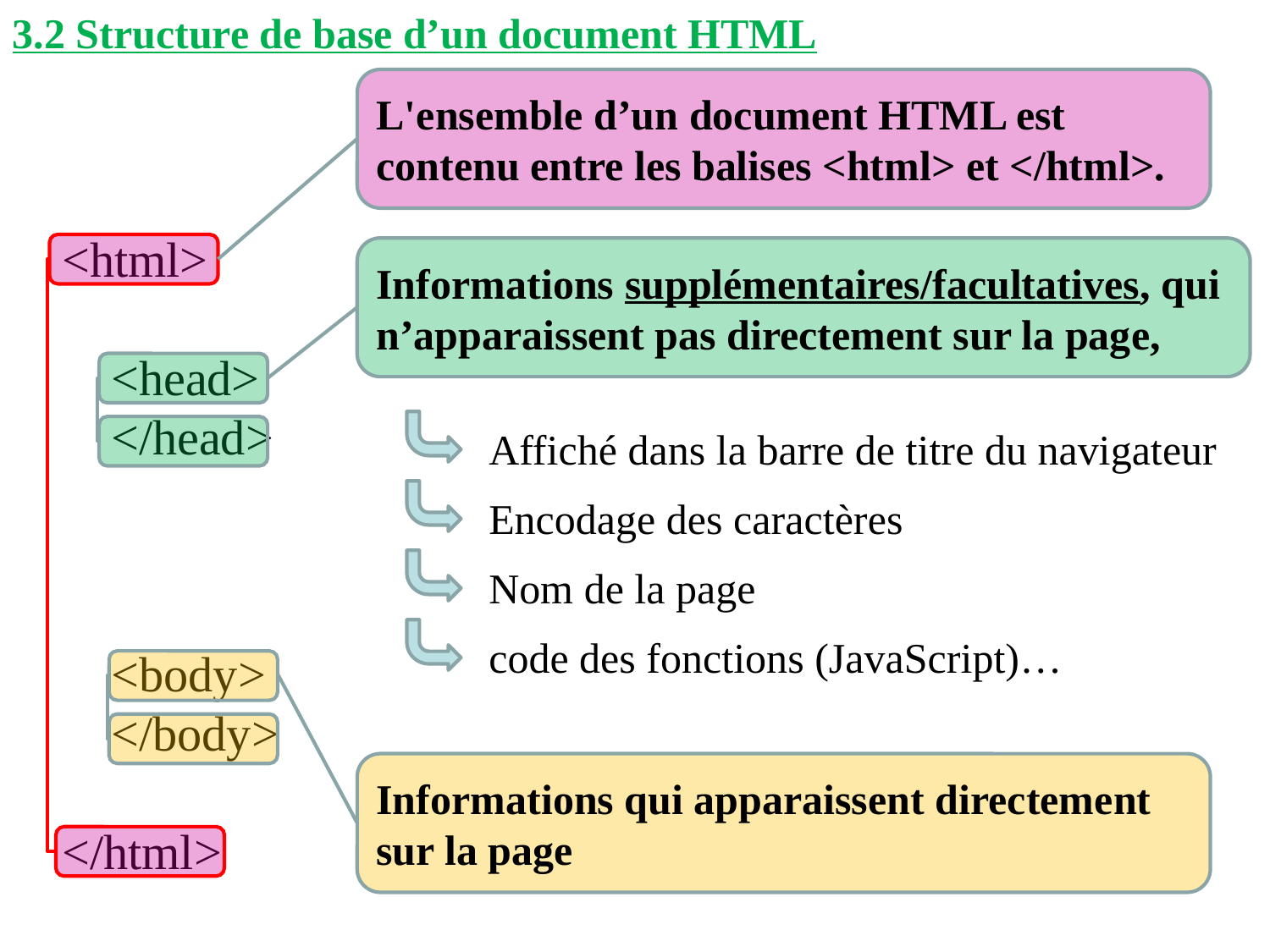

3.2 Structure de base d’un document HTML

L'ensemble d’un document HTML est contenu entre les balises <html> et </html>.
<html>

    <head>
    </head>

    <body>
    </body>

</html>

Informations supplémentaires/facultatives, qui n’apparaissent pas directement sur la page,

Affiché dans la barre de titre du navigateur

Encodage des caractères

Nom de la page

code des fonctions (JavaScript)…

Informations qui apparaissent directement sur la page